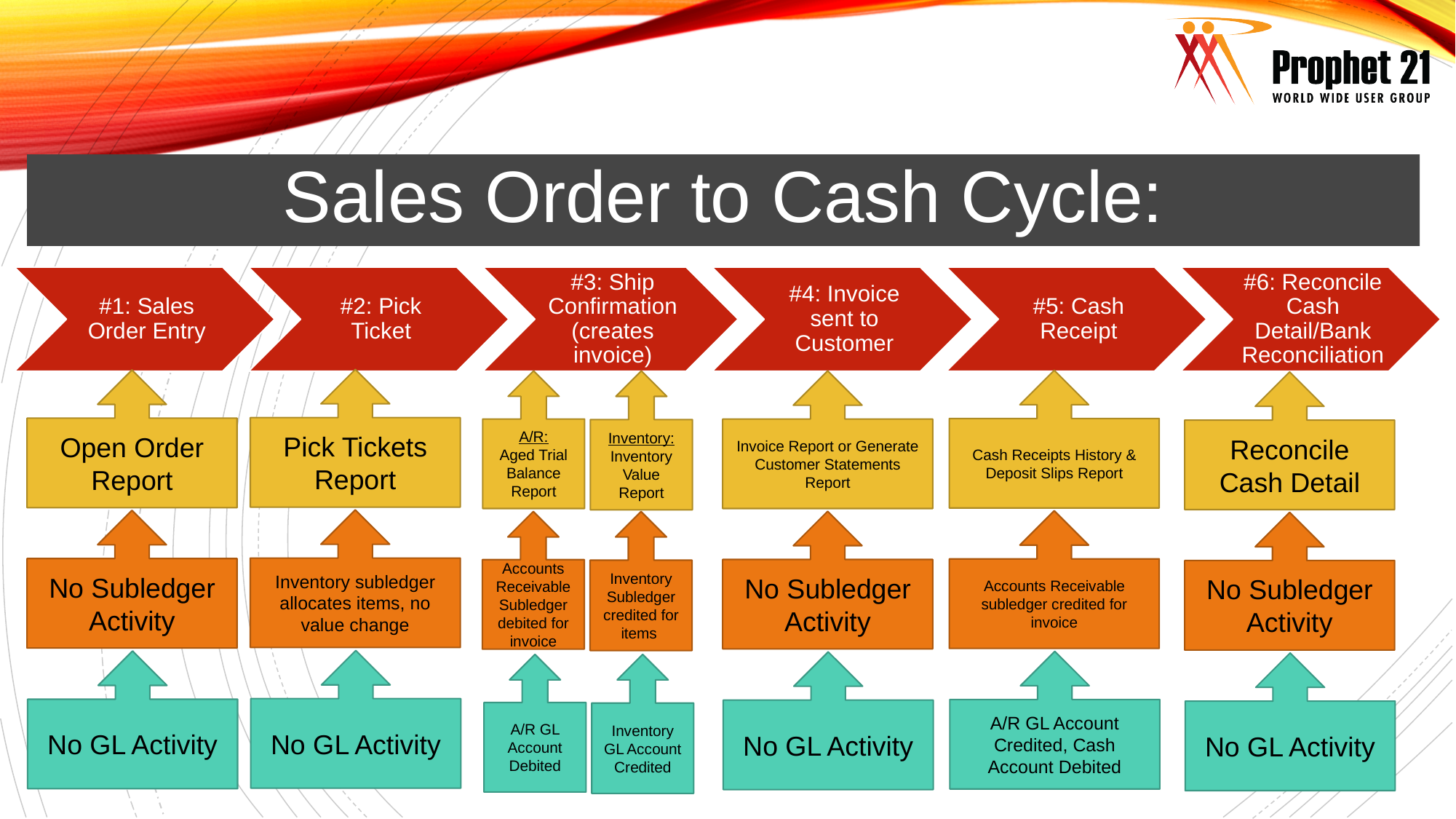

Sales Order to Cash Cycle:
#1: Sales Order Entry
#2: Pick Ticket
#3: Ship Confirmation (creates invoice)
#4: Invoice sent to Customer
#5: Cash Receipt
#6: Reconcile Cash Detail/Bank Reconciliation
Pick Tickets Report
Open Order Report
Cash Receipts History &
Deposit Slips Report
A/R:
Aged Trial Balance Report
Inventory:
Inventory Value Report
Invoice Report or Generate Customer Statements Report
Reconcile Cash Detail
Inventory subledger allocates items, no value change
No Subledger Activity
Accounts Receivable subledger credited for invoice
No Subledger Activity
Accounts Receivable Subledger debited for invoice
Inventory Subledger credited for items
No Subledger Activity
No GL Activity
No GL Activity
A/R GL Account Credited, Cash Account Debited
No GL Activity
No GL Activity
A/R GL Account Debited
Inventory GL Account Credited
8